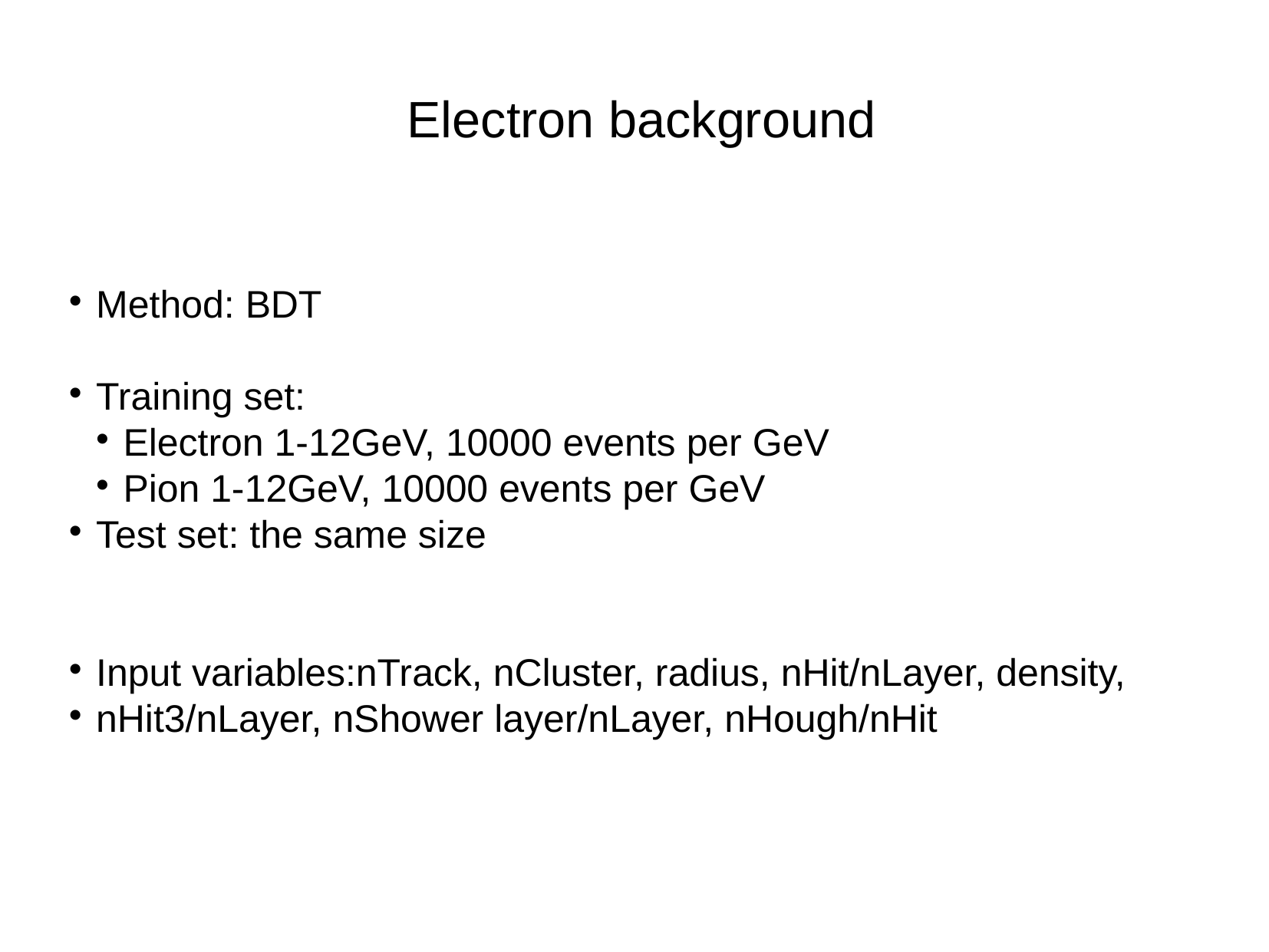

Electron background
Method: BDT

Training set:
Electron 1-12GeV, 10000 events per GeV
Pion 1-12GeV, 10000 events per GeV
Test set: the same size

Input variables:nTrack, nCluster, radius, nHit/nLayer, density,
nHit3/nLayer, nShower layer/nLayer, nHough/nHit